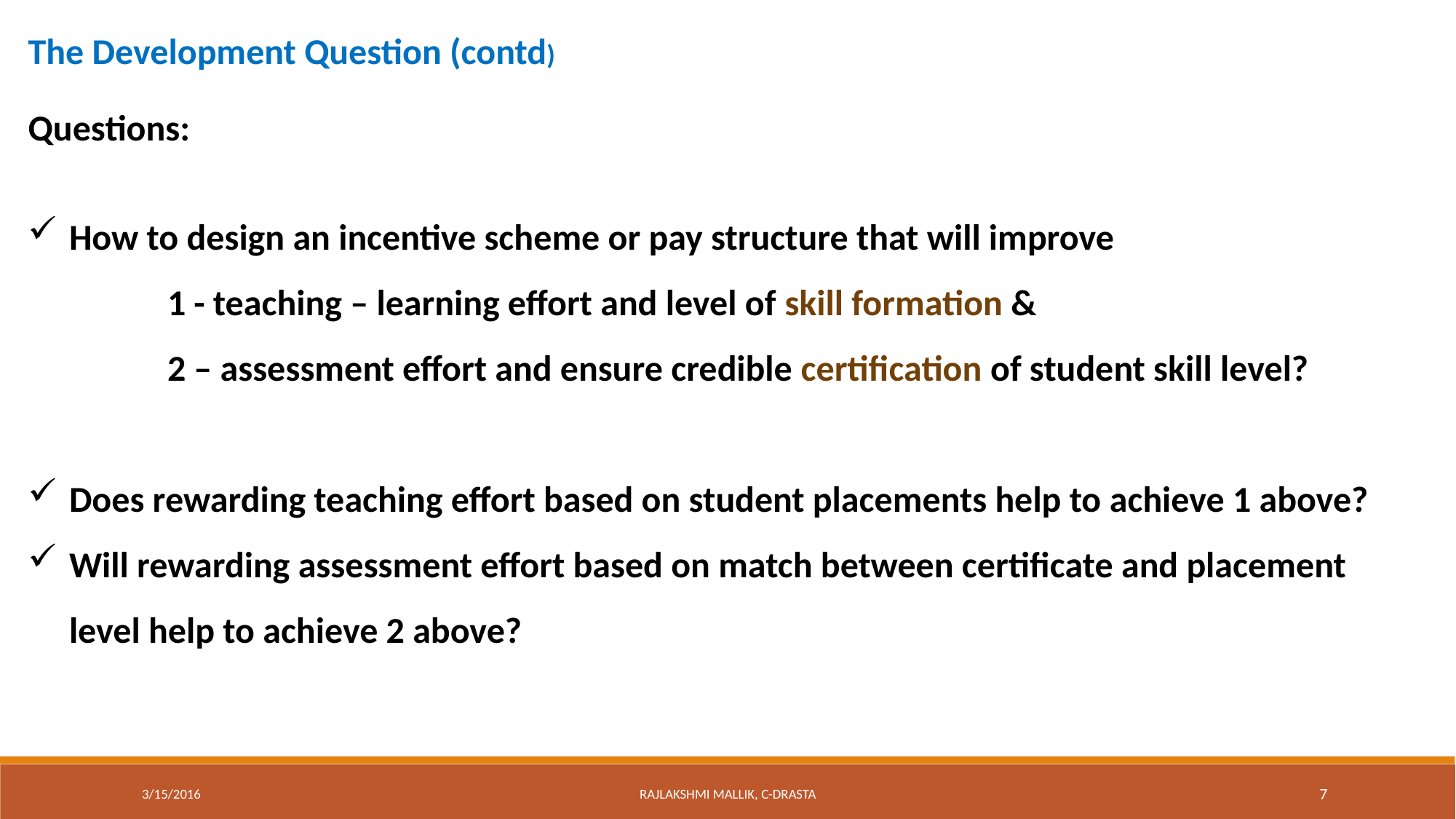

The Development Question (contd)

Questions:

How to design an incentive scheme or pay structure that will improve
                 1 - teaching – learning effort and level of skill formation &
                 2 – assessment effort and ensure credible certification of student skill level?

Does rewarding teaching effort based on student placements help to achieve 1 above?
Will rewarding assessment effort based on match between certificate and placement level help to achieve 2 above?

3/15/2016
Rajlakshmi Mallik, C-DRASTA
7